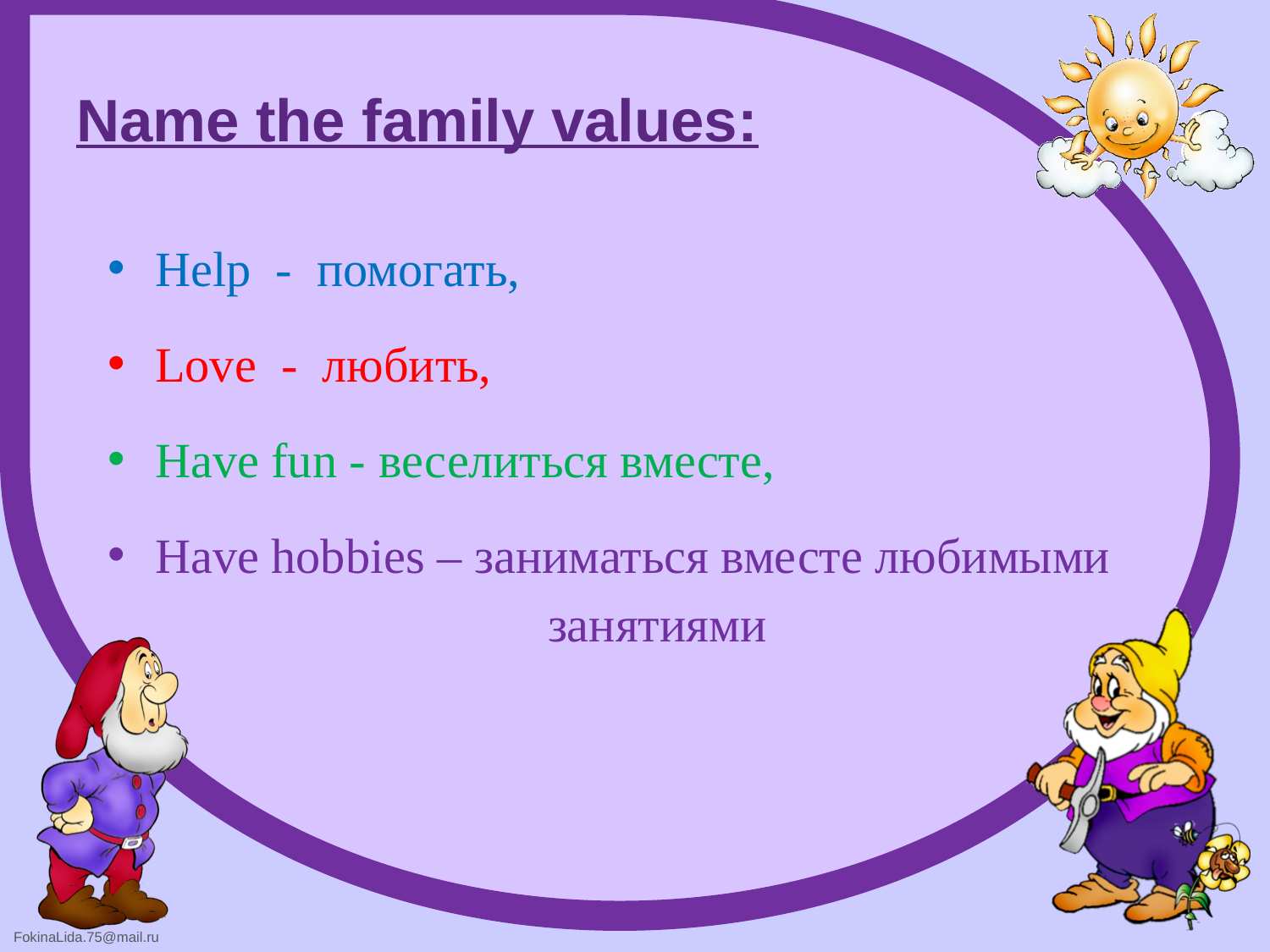

# Name the family values:
Help  -  помогать,
Love  -  любить,
Have fun - веселиться вместе,
Have hobbies – заниматься вместе любимыми                                 занятиями